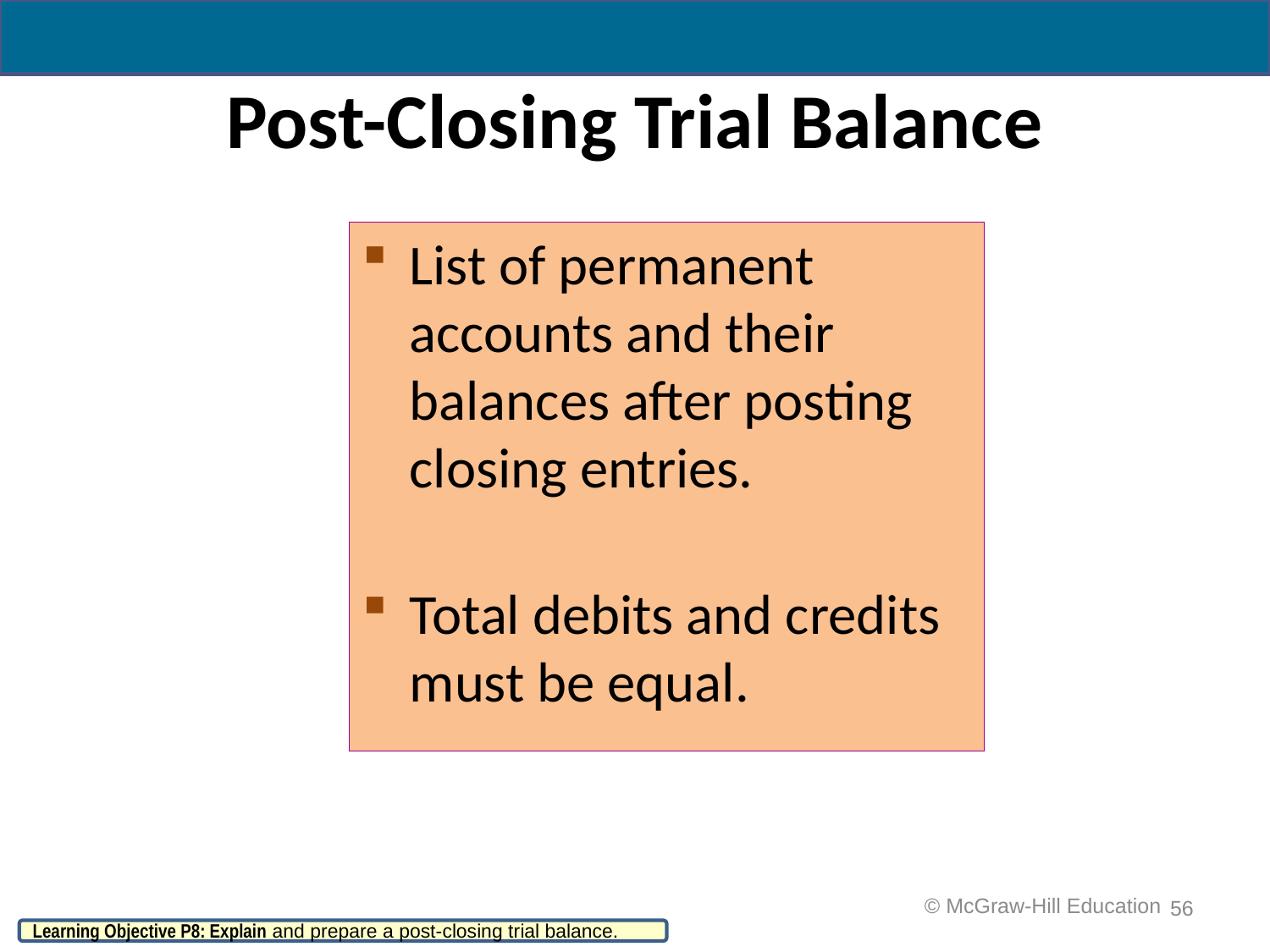

# Post-Closing Trial Balance
List of permanent accounts and their balances after posting closing entries.
Total debits and credits must be equal.
56
 © McGraw-Hill Education
Learning Objective P8: Explain and prepare a post-closing trial balance.